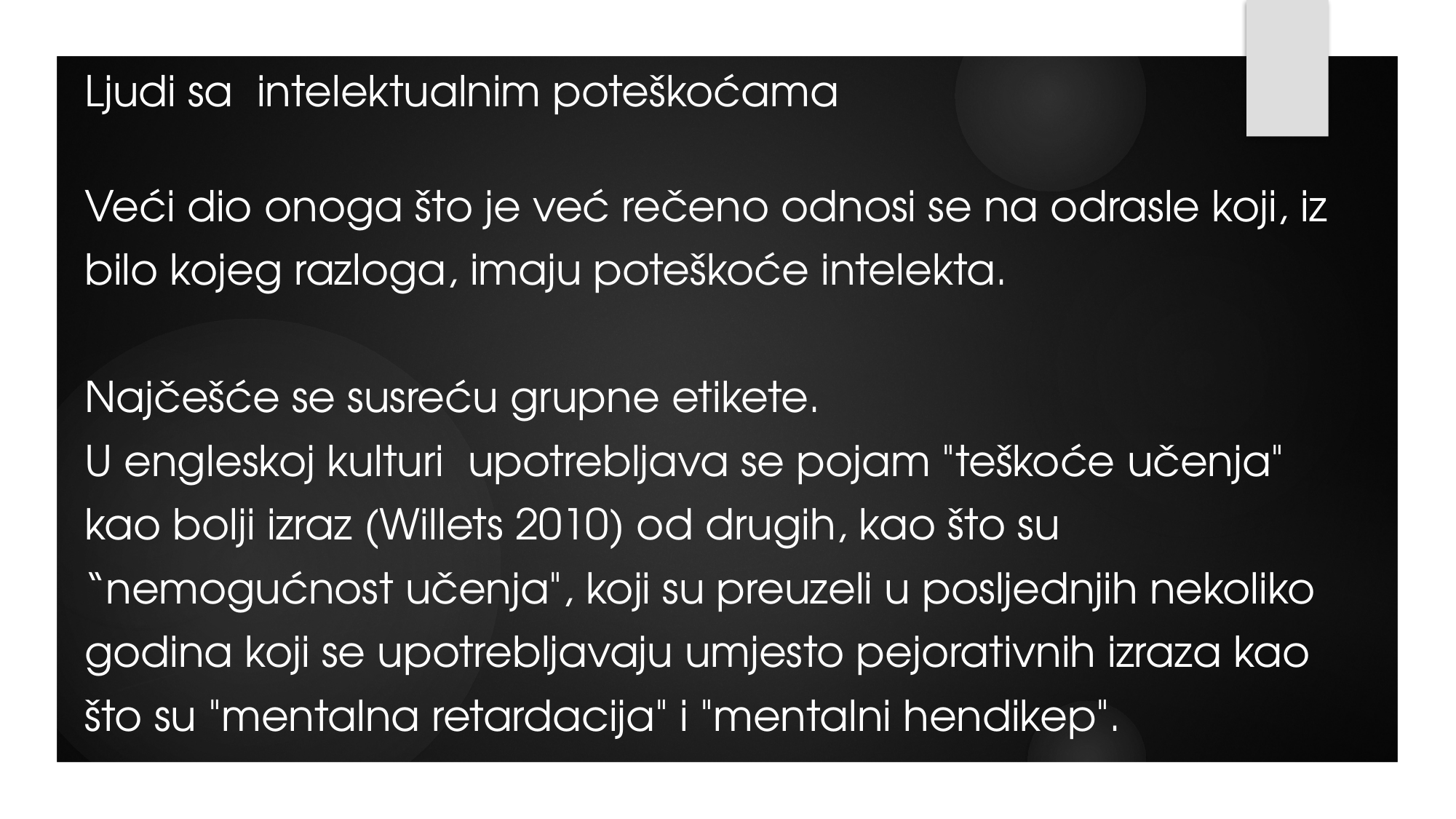

Ljudi sa  intelektualnim poteškoćama

Veći dio onoga što je već rečeno odnosi se na odrasle koji, iz bilo kojeg razloga, imaju poteškoće intelekta.

Najčešće se susreću grupne etikete.
U engleskoj kulturi  upotrebljava se pojam "teškoće učenja" kao bolji izraz (Willets 2010) od drugih, kao što su “nemogućnost učenja", koji su preuzeli u posljednjih nekoliko godina koji se upotrebljavaju umjesto pejorativnih izraza kao što su "mentalna retardacija" i "mentalni hendikep".